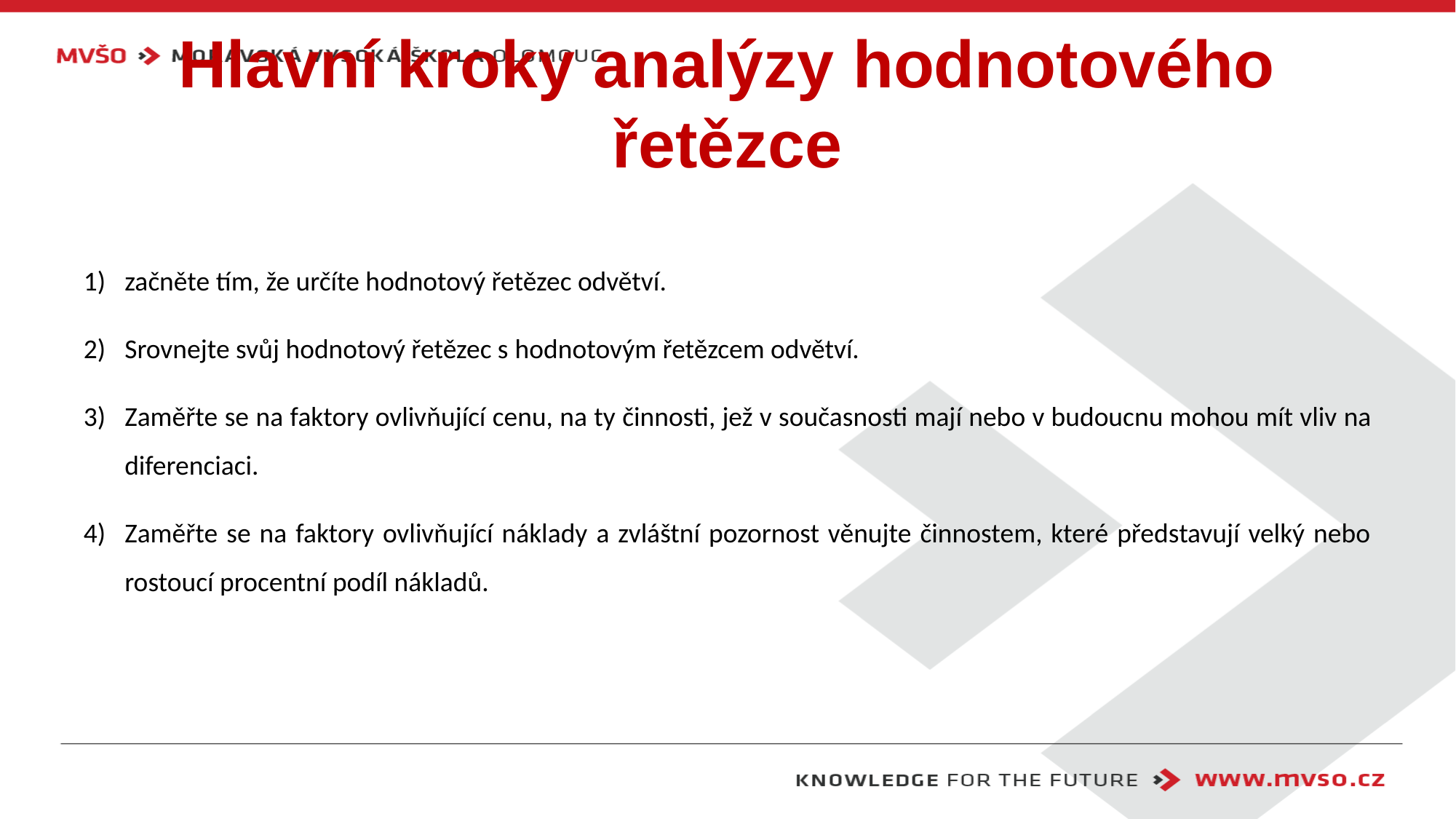

# Hlavní kroky analýzy hodnotového řetězce

začněte tím, že určíte hodnotový řetězec odvětví.
Srovnejte svůj hodnotový řetězec s hodnotovým řetězcem odvětví.
Zaměřte se na faktory ovlivňující cenu, na ty činnosti, jež v současnosti mají nebo v budoucnu mohou mít vliv na diferenciaci.
Zaměřte se na faktory ovlivňující náklady a zvláštní pozornost věnujte činnostem, které představují velký nebo rostoucí procentní podíl nákladů.